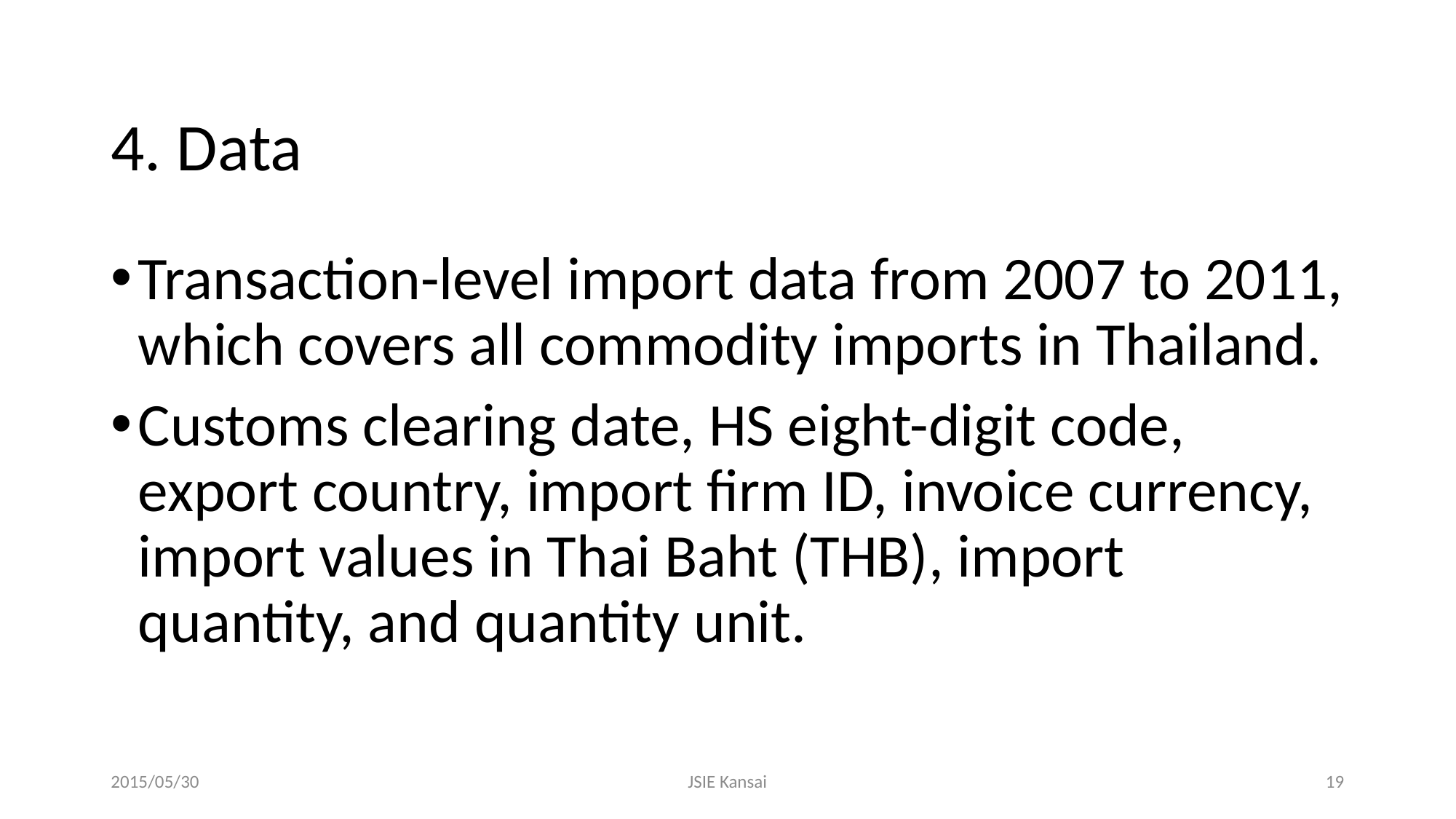

# 4. Data
Transaction-level import data from 2007 to 2011, which covers all commodity imports in Thailand.
Customs clearing date, HS eight-digit code, export country, import firm ID, invoice currency, import values in Thai Baht (THB), import quantity, and quantity unit.
2015/05/30
JSIE Kansai
19